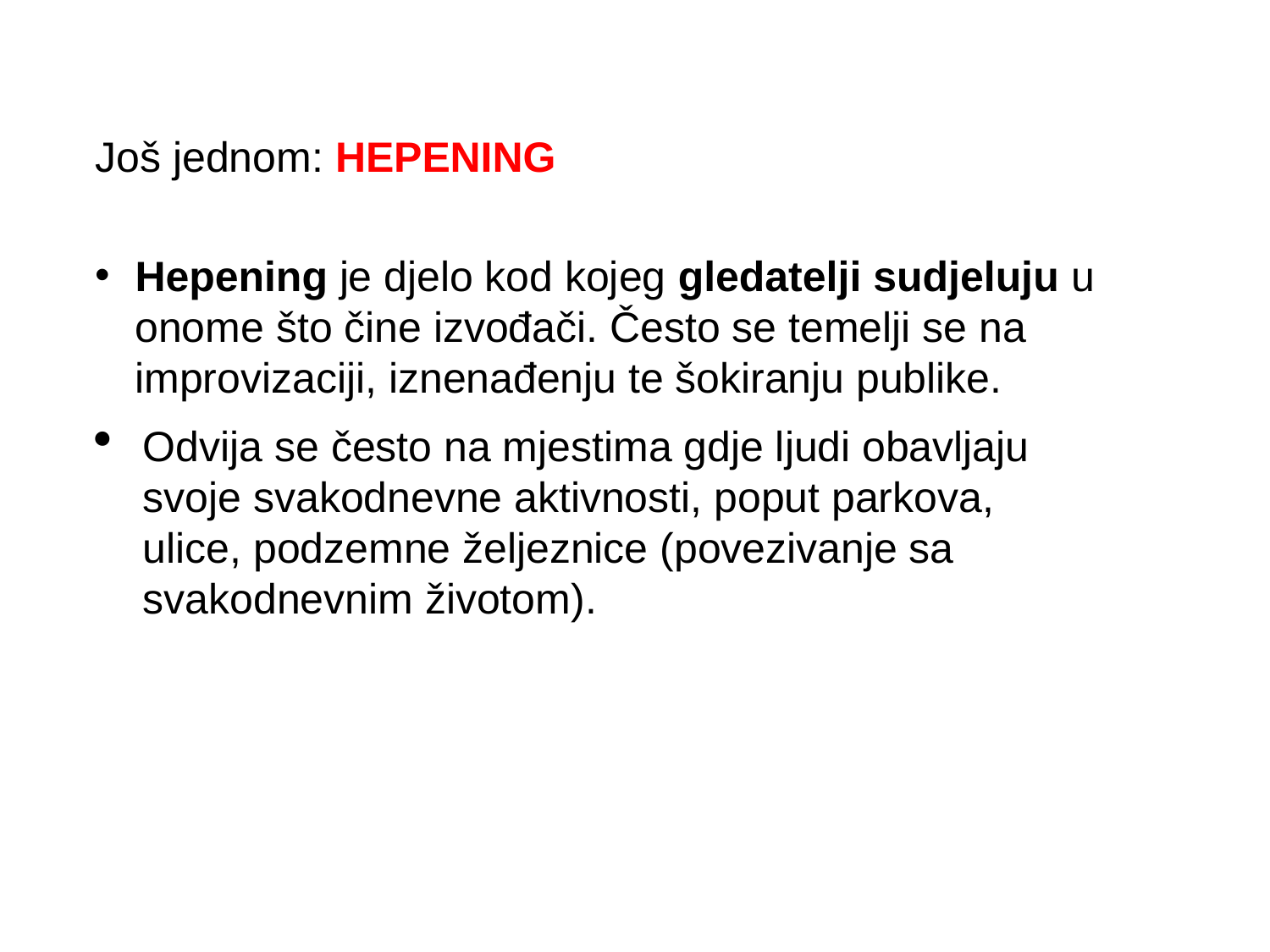

Još jednom: HEPENING

Hepening je djelo kod kojeg gledatelji sudjeluju u onome što čine izvođači. Često se temelji se na improvizaciji, iznenađenju te šokiranju publike.
Odvija se često na mjestima gdje ljudi obavljaju svoje svakodnevne aktivnosti, poput parkova, ulice, podzemne željeznice (povezivanje sa svakodnevnim životom).